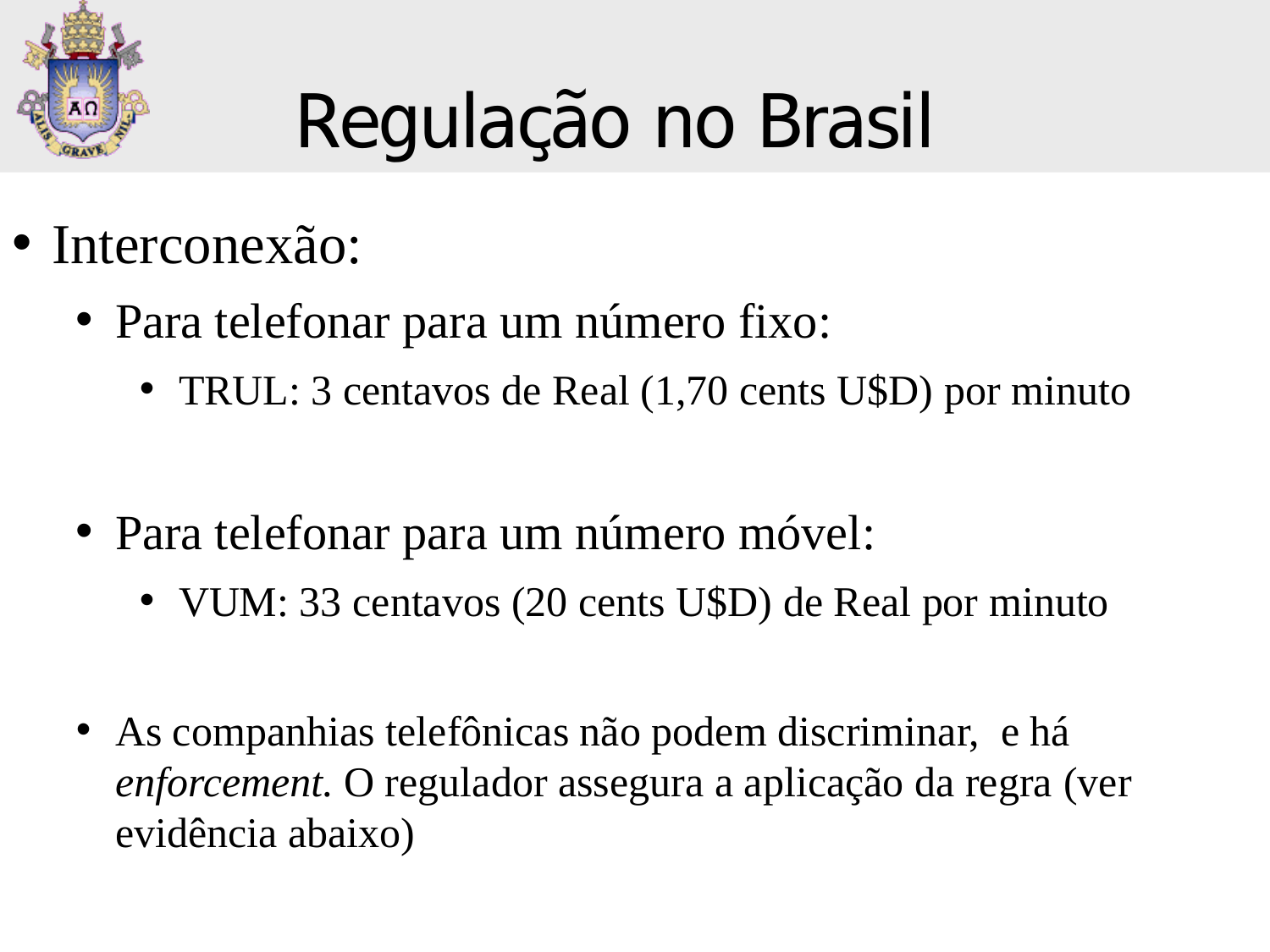

Regulação no Brasil
Interconexão:
Para telefonar para um número fixo:
TRUL: 3 centavos de Real (1,70 cents U$D) por minuto

Para telefonar para um número móvel:
VUM: 33 centavos (20 cents U$D) de Real por minuto

As companhias telefônicas não podem discriminar,  e há enforcement. O regulador assegura a aplicação da regra (ver evidência abaixo)